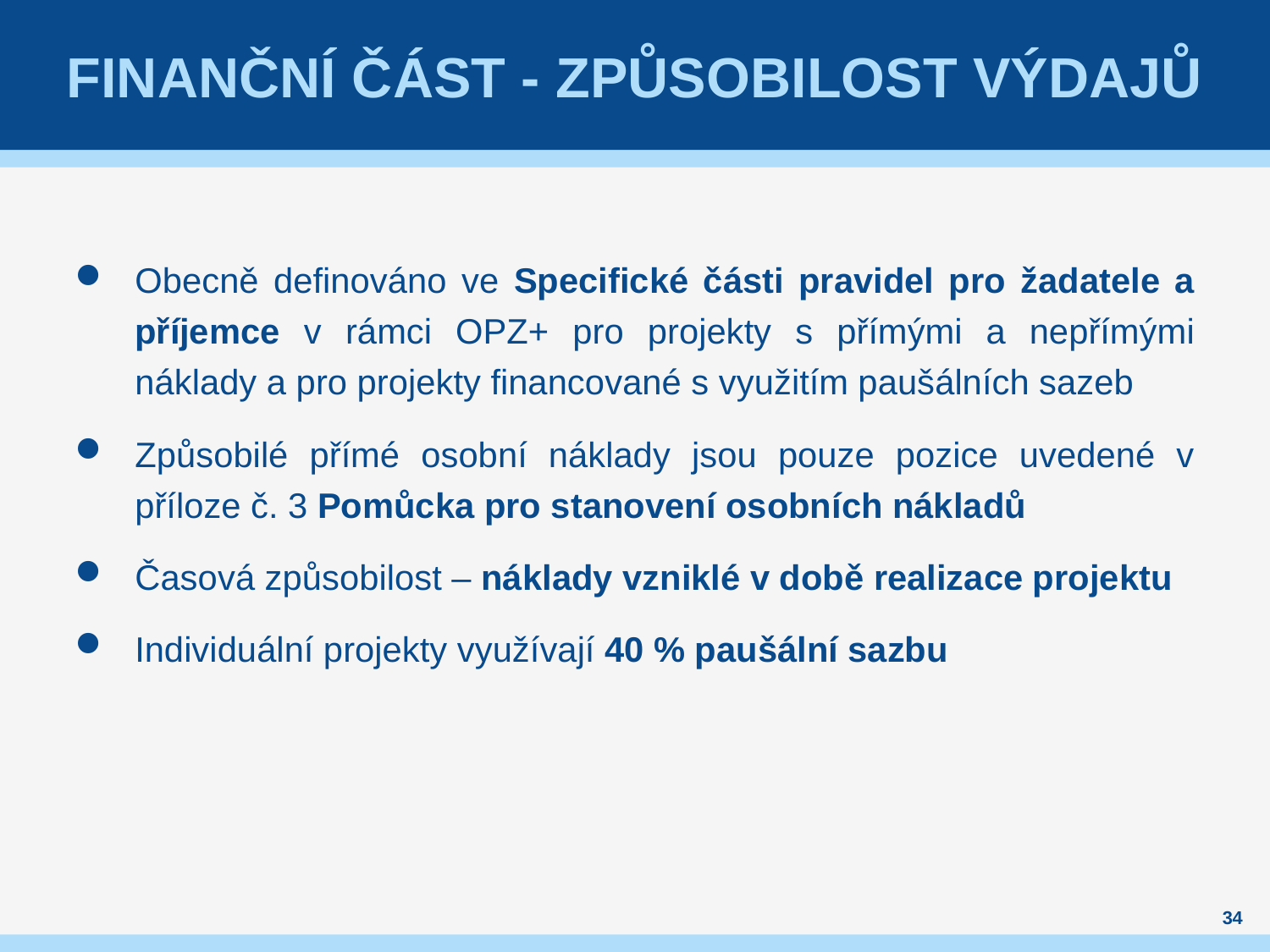

# Finanční část - Způsobilost výdajů
Obecně definováno ve Specifické části pravidel pro žadatele a příjemce v rámci OPZ+ pro projekty s přímými a nepřímými náklady a pro projekty financované s využitím paušálních sazeb
Způsobilé přímé osobní náklady jsou pouze pozice uvedené v příloze č. 3 Pomůcka pro stanovení osobních nákladů
Časová způsobilost – náklady vzniklé v době realizace projektu
Individuální projekty využívají 40 % paušální sazbu
34